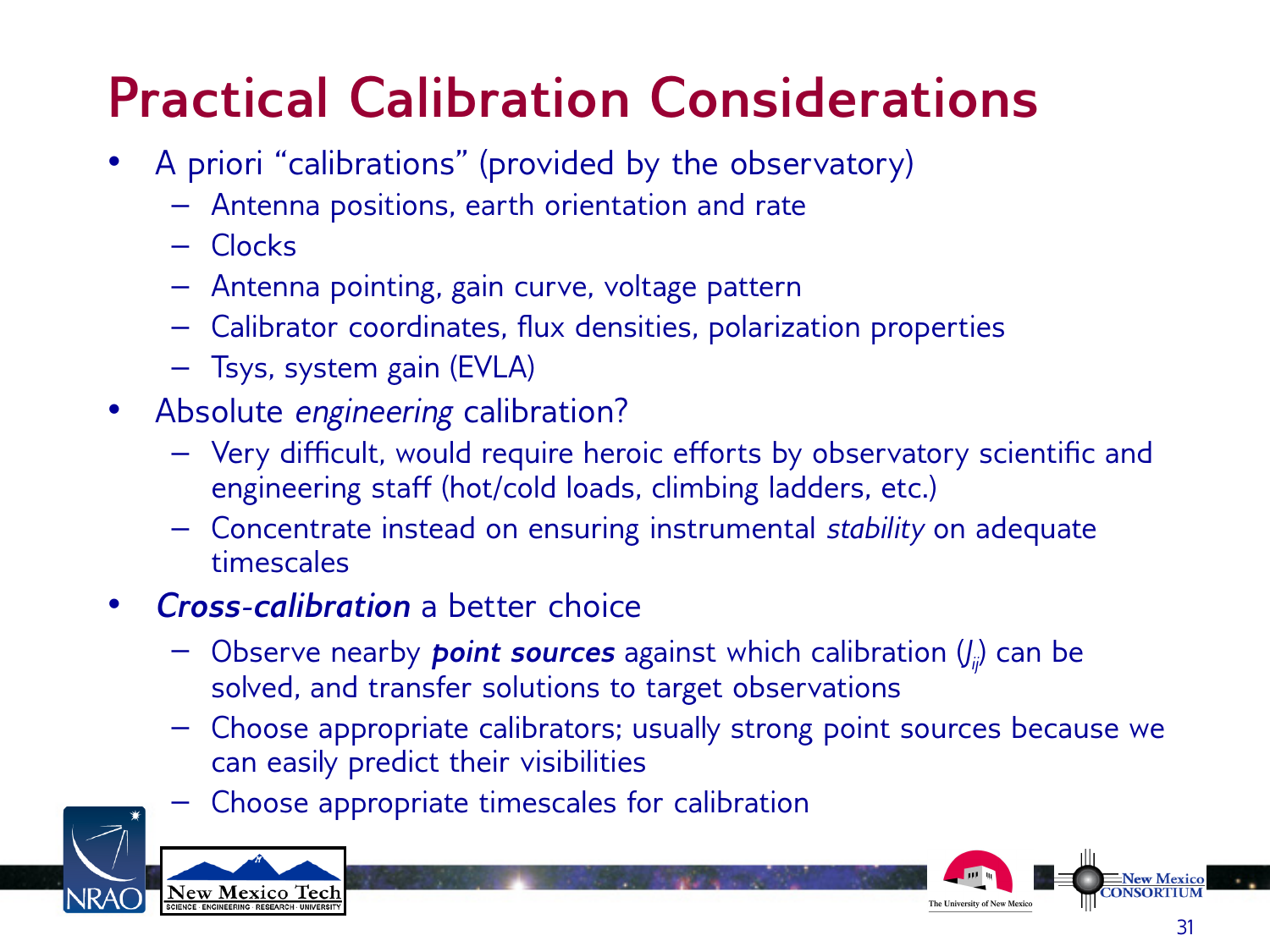

# Practical Calibration Considerations
A priori “calibrations” (provided by the observatory)
Antenna positions, earth orientation and rate
Clocks
Antenna pointing, gain curve, voltage pattern
Calibrator coordinates, flux densities, polarization properties
Tsys, system gain (EVLA)
Absolute engineering calibration?
Very difficult, would require heroic efforts by observatory scientific and engineering staff (hot/cold loads, climbing ladders, etc.)
Concentrate instead on ensuring instrumental stability on adequate timescales
Cross-calibration a better choice
Observe nearby point sources against which calibration (Jij) can be solved, and transfer solutions to target observations
Choose appropriate calibrators; usually strong point sources because we can easily predict their visibilities
Choose appropriate timescales for calibration

31